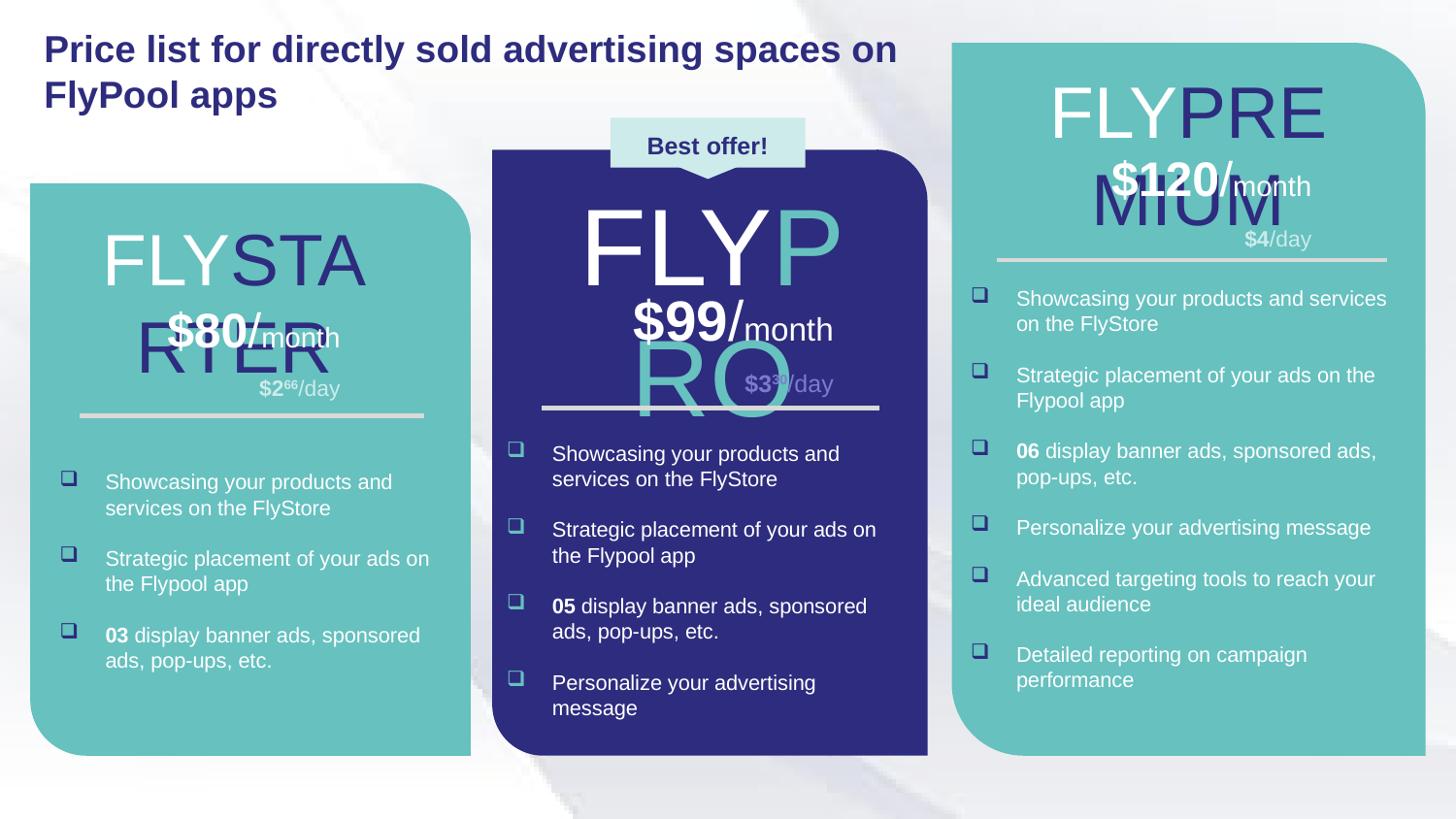

# Price list for directly sold advertising spaces on FlyPool apps

FLYPREMIUM
Best offer!

$120/month
$4/day

FLYPRO

FLYSTARTER
$99/month
$330/day
Showcasing your products and services on the FlyStore

Strategic placement of your ads on the Flypool app

06 display banner ads, sponsored ads, pop-ups, etc.

Personalize your advertising message

Advanced targeting tools to reach your ideal audience

Detailed reporting on campaign performance

$80/month
$266/day
Showcasing your products and services on the FlyStore

Strategic placement of your ads on the Flypool app

05 display banner ads, sponsored ads, pop-ups, etc.

Personalize your advertising message
Showcasing your products and services on the FlyStore

Strategic placement of your ads on the Flypool app

03 display banner ads, sponsored ads, pop-ups, etc.